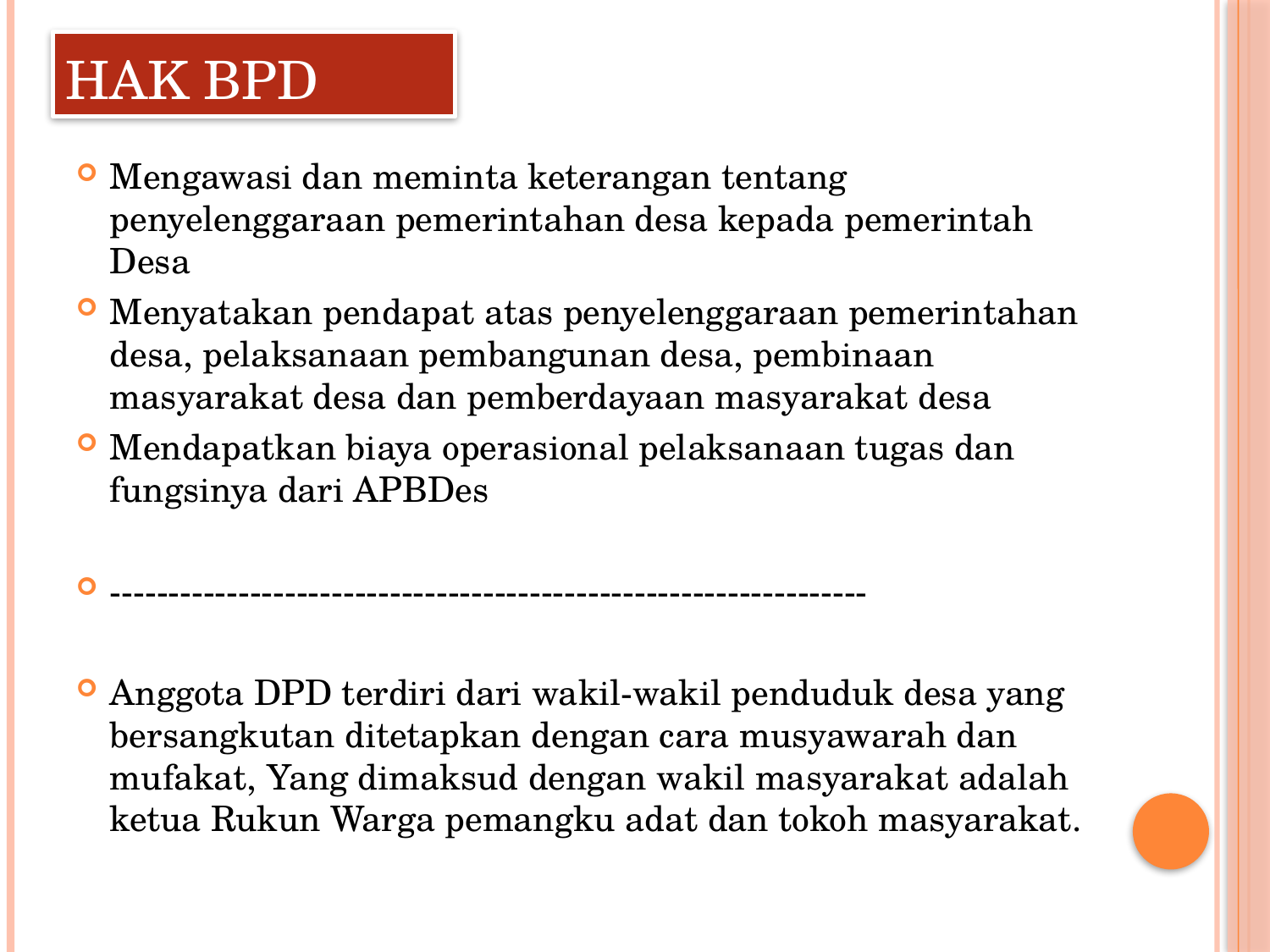

# HAK BPD
Mengawasi dan meminta keterangan tentang penyelenggaraan pemerintahan desa kepada pemerintah Desa
Menyatakan pendapat atas penyelenggaraan pemerintahan desa, pelaksanaan pembangunan desa, pembinaan masyarakat desa dan pemberdayaan masyarakat desa
Mendapatkan biaya operasional pelaksanaan tugas dan fungsinya dari APBDes

-----------------------------------------------------------------

Anggota DPD terdiri dari wakil-wakil penduduk desa yang bersangkutan ditetapkan dengan cara musyawarah dan mufakat, Yang dimaksud dengan wakil masyarakat adalah ketua Rukun Warga pemangku adat dan tokoh masyarakat.